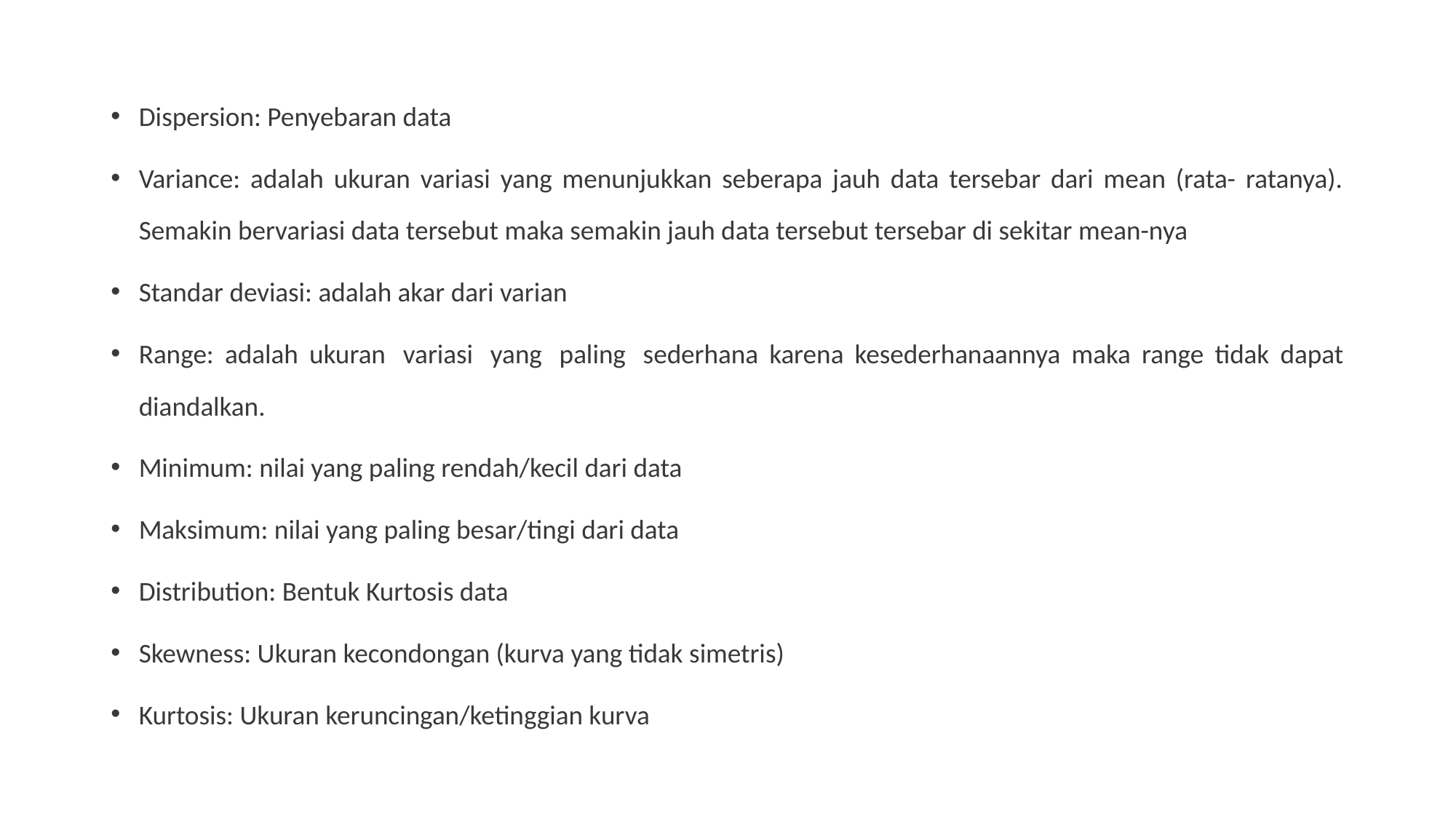

Dispersion: Penyebaran data
Variance: adalah ukuran variasi yang menunjukkan seberapa jauh data tersebar dari mean (rata- ratanya). Semakin bervariasi data tersebut maka semakin jauh data tersebut tersebar di sekitar mean-nya
Standar deviasi: adalah akar dari varian
Range: adalah ukuran  variasi  yang  paling  sederhana karena kesederhanaannya maka range tidak dapat diandalkan.
Minimum: nilai yang paling rendah/kecil dari data
Maksimum: nilai yang paling besar/tingi dari data
Distribution: Bentuk Kurtosis data
Skewness: Ukuran kecondongan (kurva yang tidak simetris)
Kurtosis: Ukuran keruncingan/ketinggian kurva